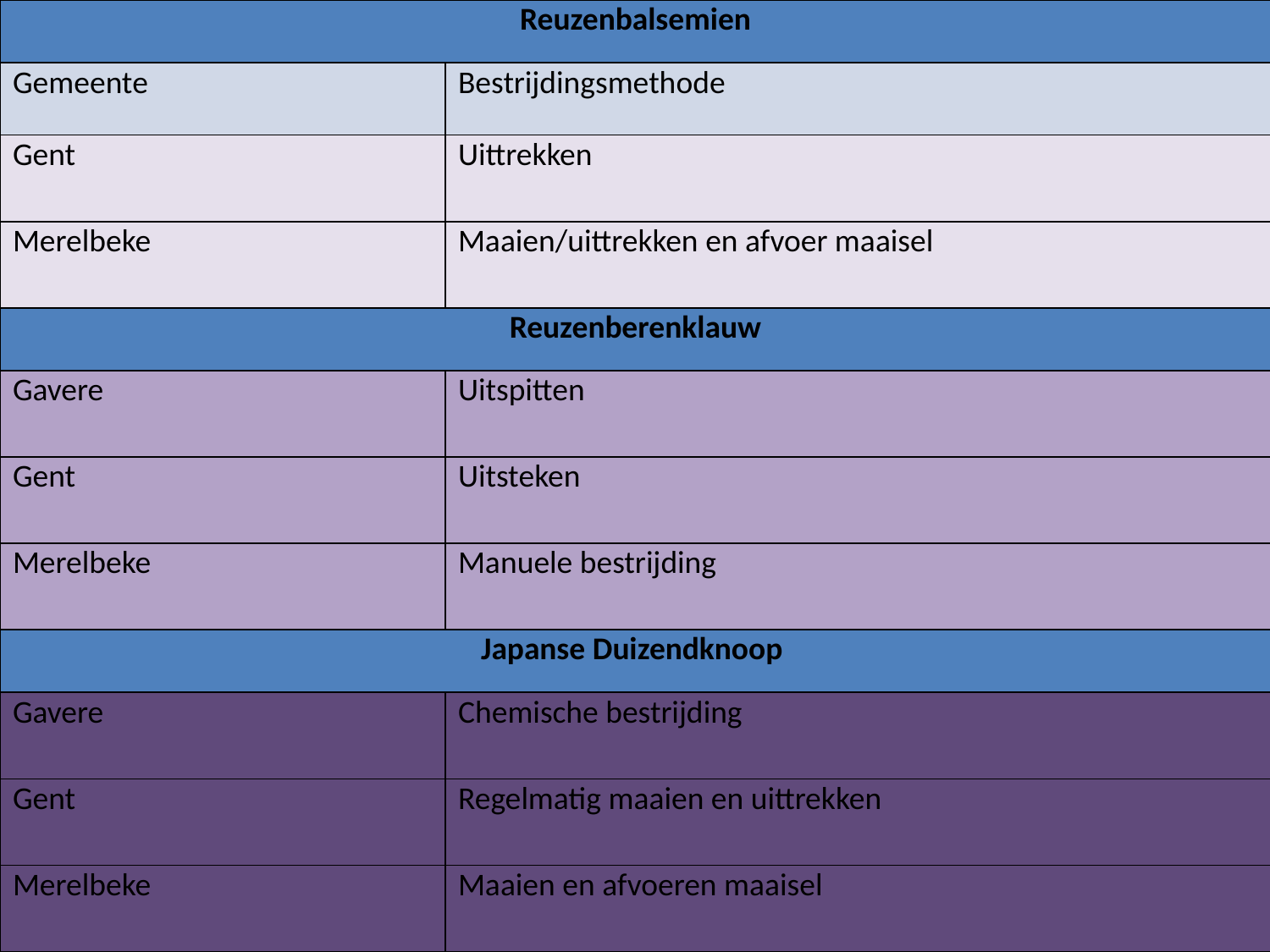

| Reuzenbalsemien |  |
| --- | --- |
| Gemeente | Bestrijdingsmethode |
| Gent | Uittrekken |
| Merelbeke | Maaien/uittrekken en afvoer maaisel |
| Reuzenberenklauw |  |
| Gavere | Uitspitten |
| Gent | Uitsteken |
| Merelbeke | Manuele bestrijding |
| Japanse Duizendknoop |  |
| Gavere | Chemische bestrijding |
| Gent | Regelmatig maaien en uittrekken |
| Merelbeke | Maaien en afvoeren maaisel |
#